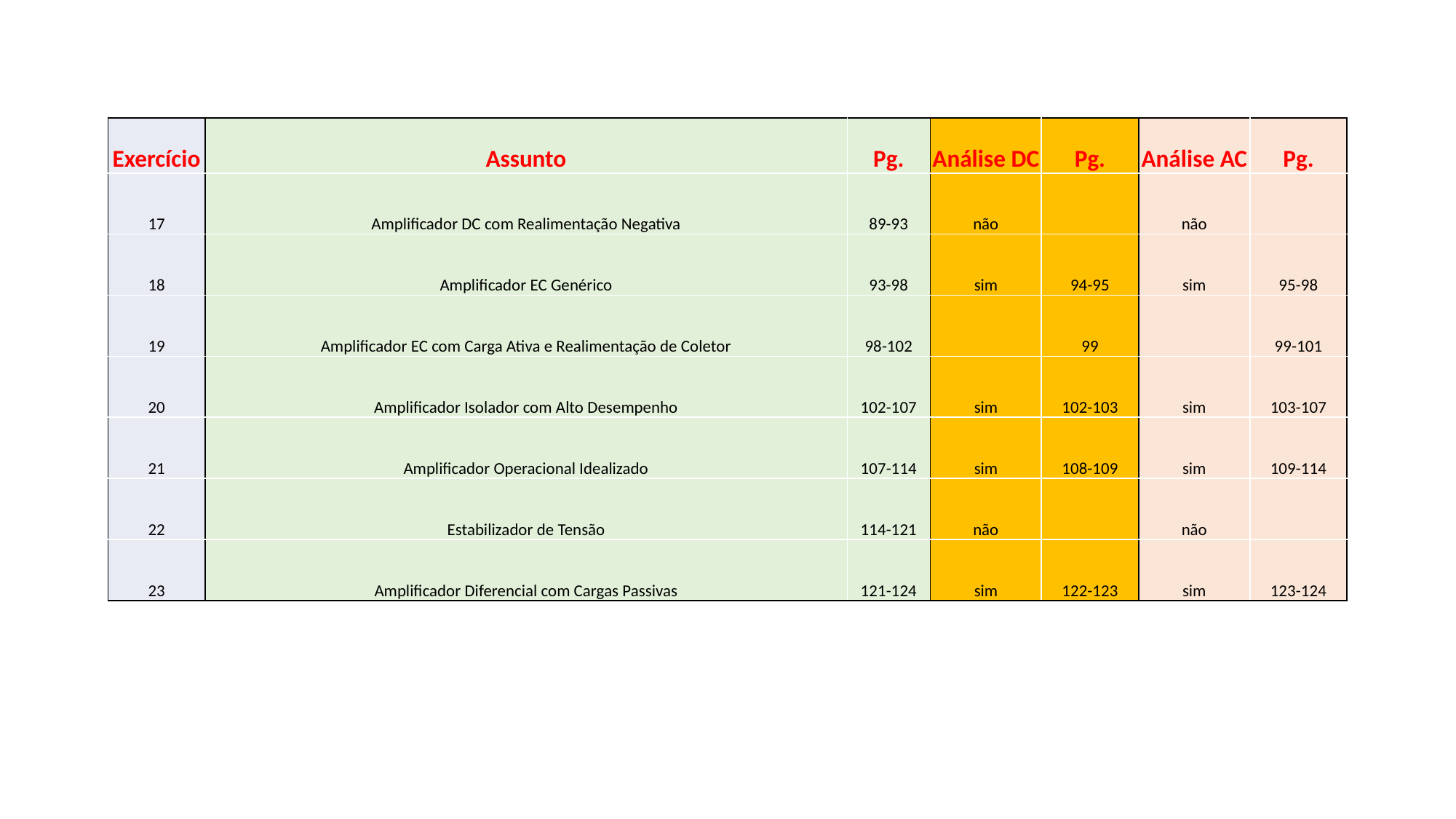

| Exercício | Assunto | Pg. | Análise DC | Pg. | Análise AC | Pg. |
| --- | --- | --- | --- | --- | --- | --- |
| 17 | Amplificador DC com Realimentação Negativa | 89-93 | não |  | não |  |
| 18 | Amplificador EC Genérico | 93-98 | sim | 94-95 | sim | 95-98 |
| 19 | Amplificador EC com Carga Ativa e Realimentação de Coletor | 98-102 |  | 99 |  | 99-101 |
| 20 | Amplificador Isolador com Alto Desempenho | 102-107 | sim | 102-103 | sim | 103-107 |
| 21 | Amplificador Operacional Idealizado | 107-114 | sim | 108-109 | sim | 109-114 |
| 22 | Estabilizador de Tensão | 114-121 | não |  | não |  |
| 23 | Amplificador Diferencial com Cargas Passivas | 121-124 | sim | 122-123 | sim | 123-124 |